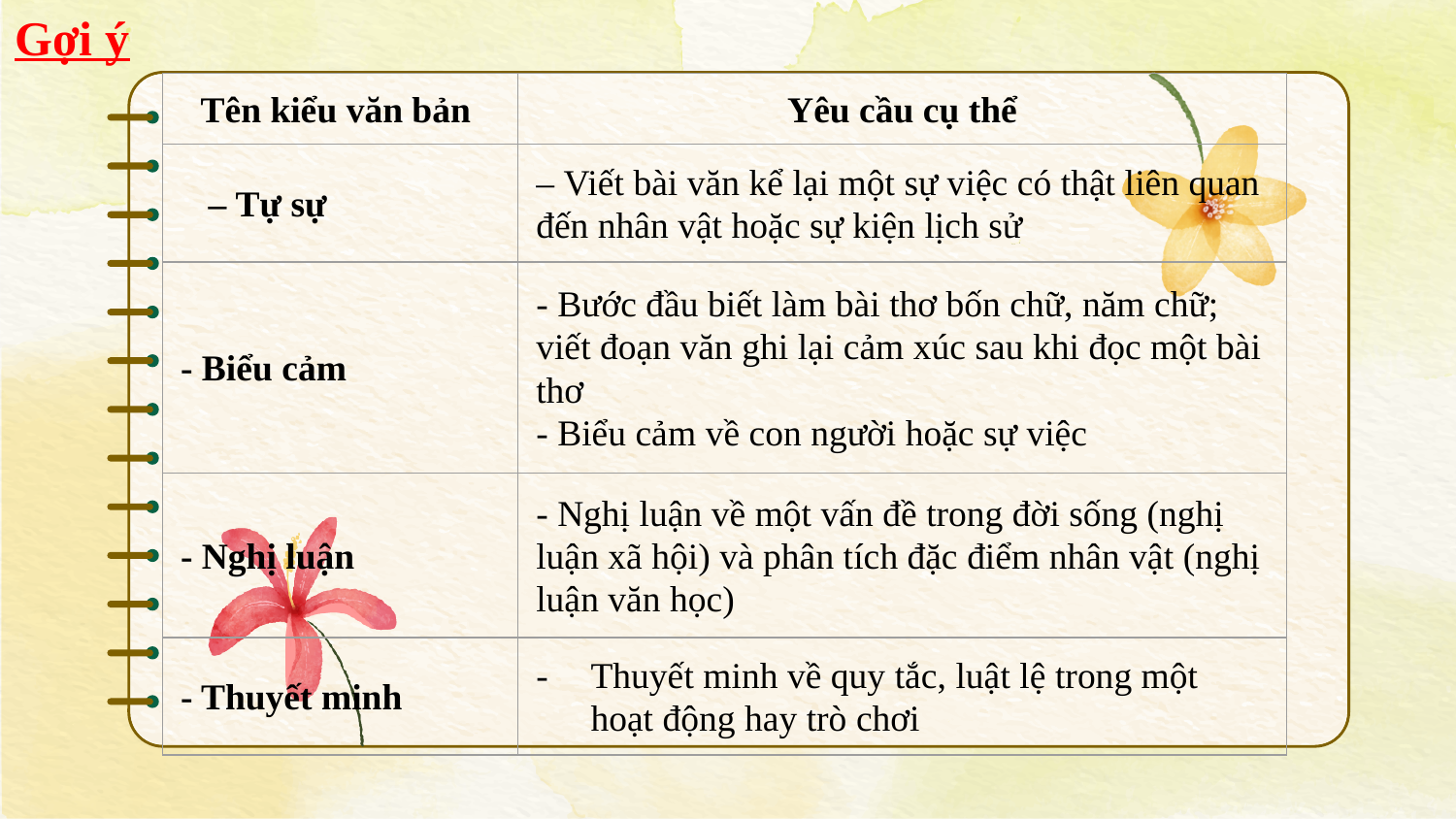

Gợi ý
| Tên kiểu văn bản | Yêu cầu cụ thể |
| --- | --- |
| – Tự sự | – Viết bài văn kể lại một sự việc có thật liên quan đến nhân vật hoặc sự kiện lịch sử |
| - Biểu cảm | - Bước đầu biết làm bài thơ bốn chữ, năm chữ; viết đoạn văn ghi lại cảm xúc sau khi đọc một bài thơ - Biểu cảm về con người hoặc sự việc |
| - Nghị luận | - Nghị luận về một vấn đề trong đời sống (nghị luận xã hội) và phân tích đặc điểm nhân vật (nghị luận văn học) |
| - Thuyết minh | Thuyết minh về quy tắc, luật lệ trong một hoạt động hay trò chơi |